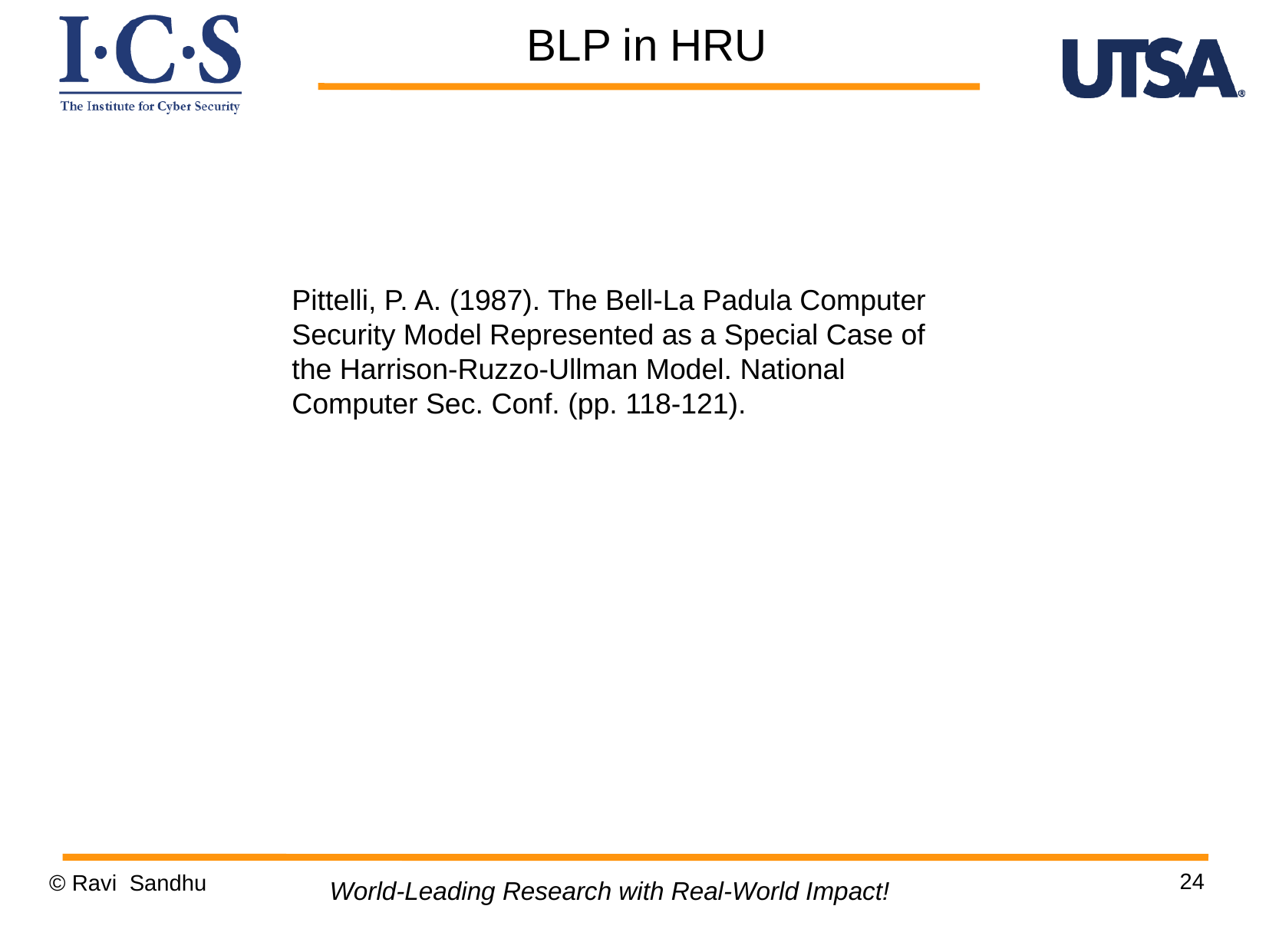

BLP in HRU

Pittelli, P. A. (1987). The Bell-La Padula Computer Security Model Represented as a Special Case of the Harrison-Ruzzo-Ullman Model. National Computer Sec. Conf. (pp. 118-121).
24
© Ravi  Sandhu
World-Leading Research with Real-World Impact!